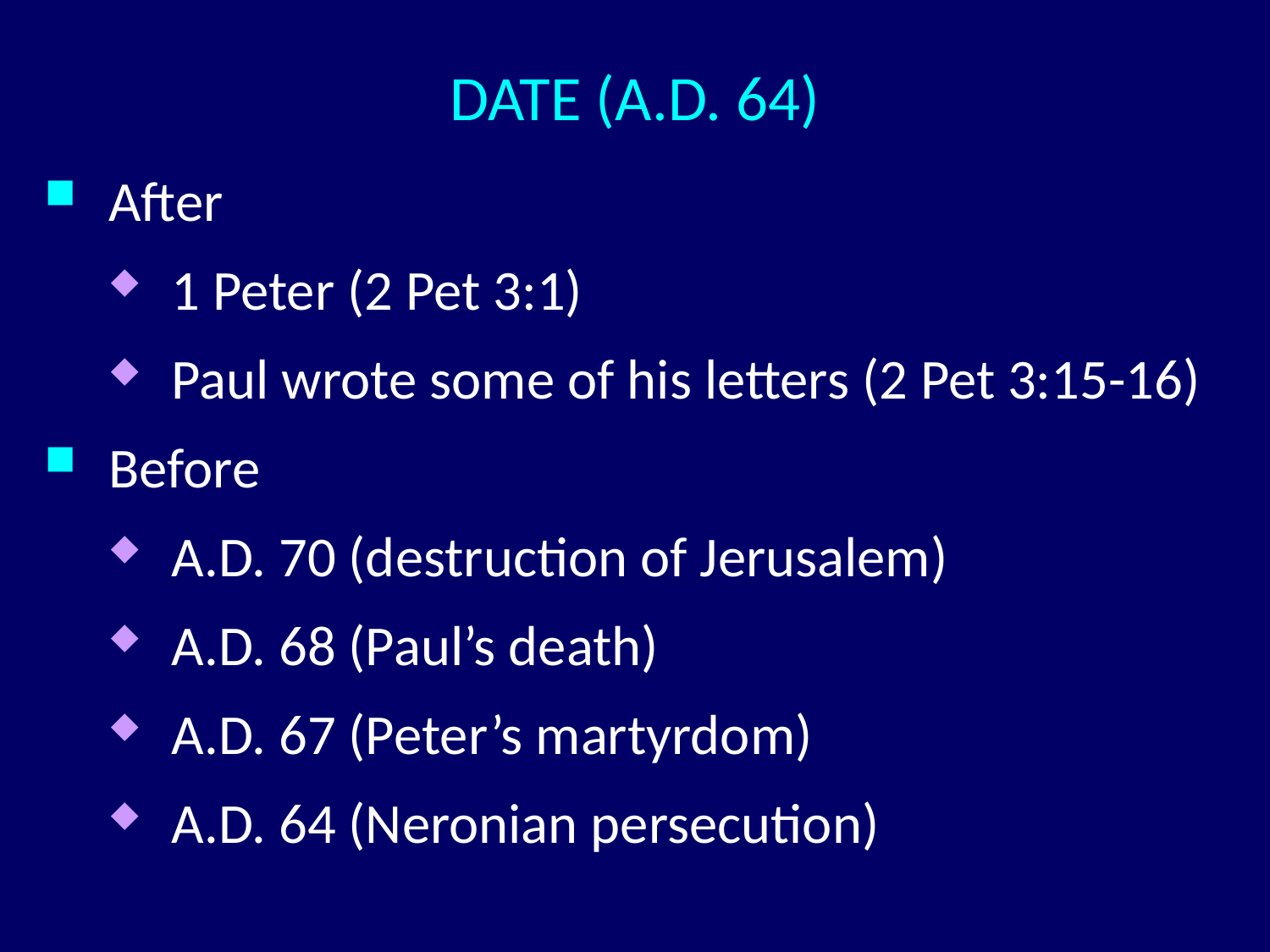

# DATE (A.D. 64)
After
1 Peter (2 Pet 3:1)
Paul wrote some of his letters (2 Pet 3:15-16)
Before
A.D. 70 (destruction of Jerusalem)
A.D. 68 (Paul’s death)
A.D. 67 (Peter’s martyrdom)
A.D. 64 (Neronian persecution)